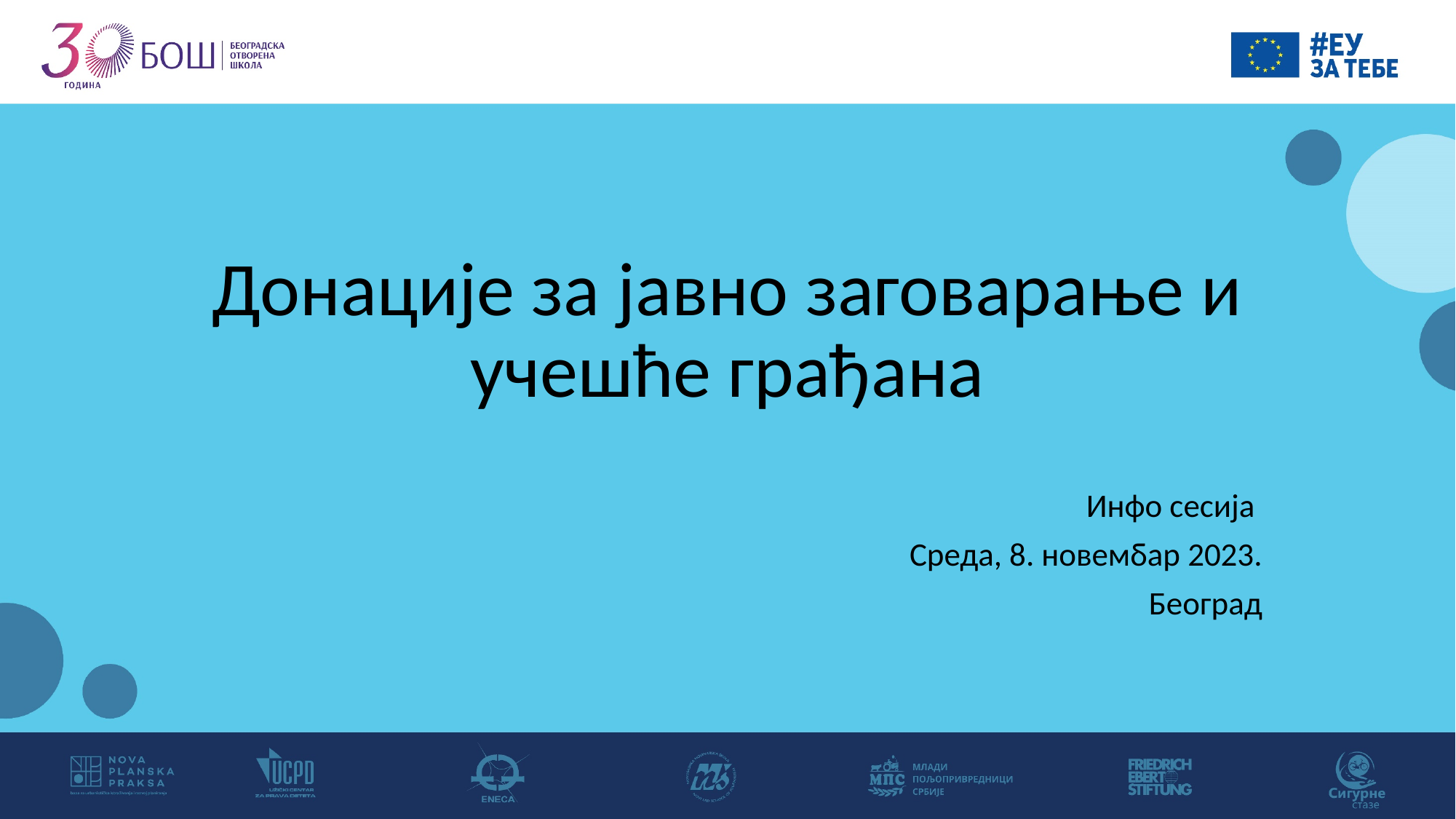

# Донације за јавно заговарање и учешће грађана

Инфо сесија
Среда, 8. новембар 2023.
Београд